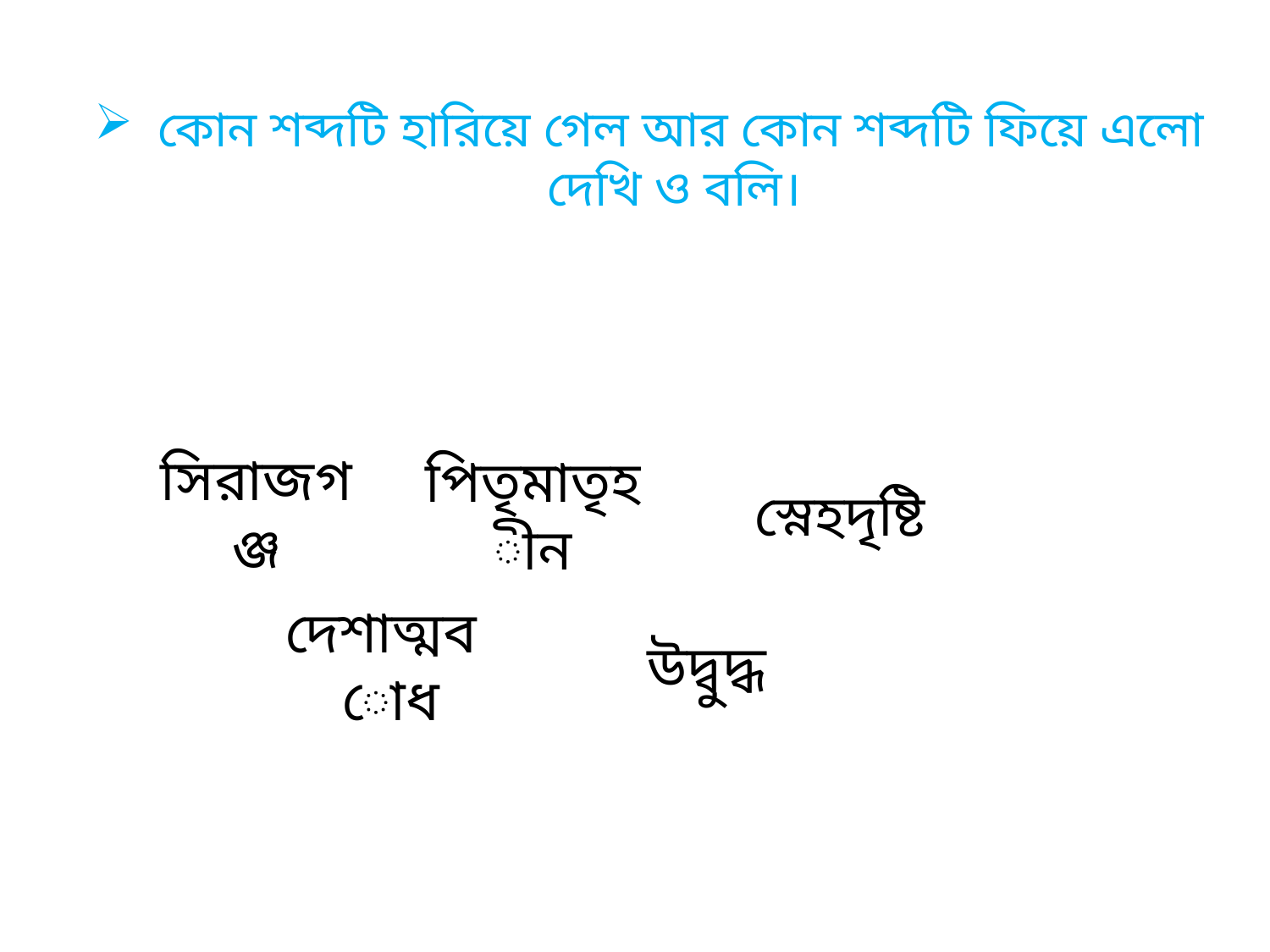

কোন শব্দটি হারিয়ে গেল আর কোন শব্দটি ফিয়ে এলো দেখি ও বলি।
সিরাজগঞ্জ
পিতৃমাতৃহীন
স্নেহদৃষ্টি
দেশাত্মবোধ
উদ্বুদ্ধ